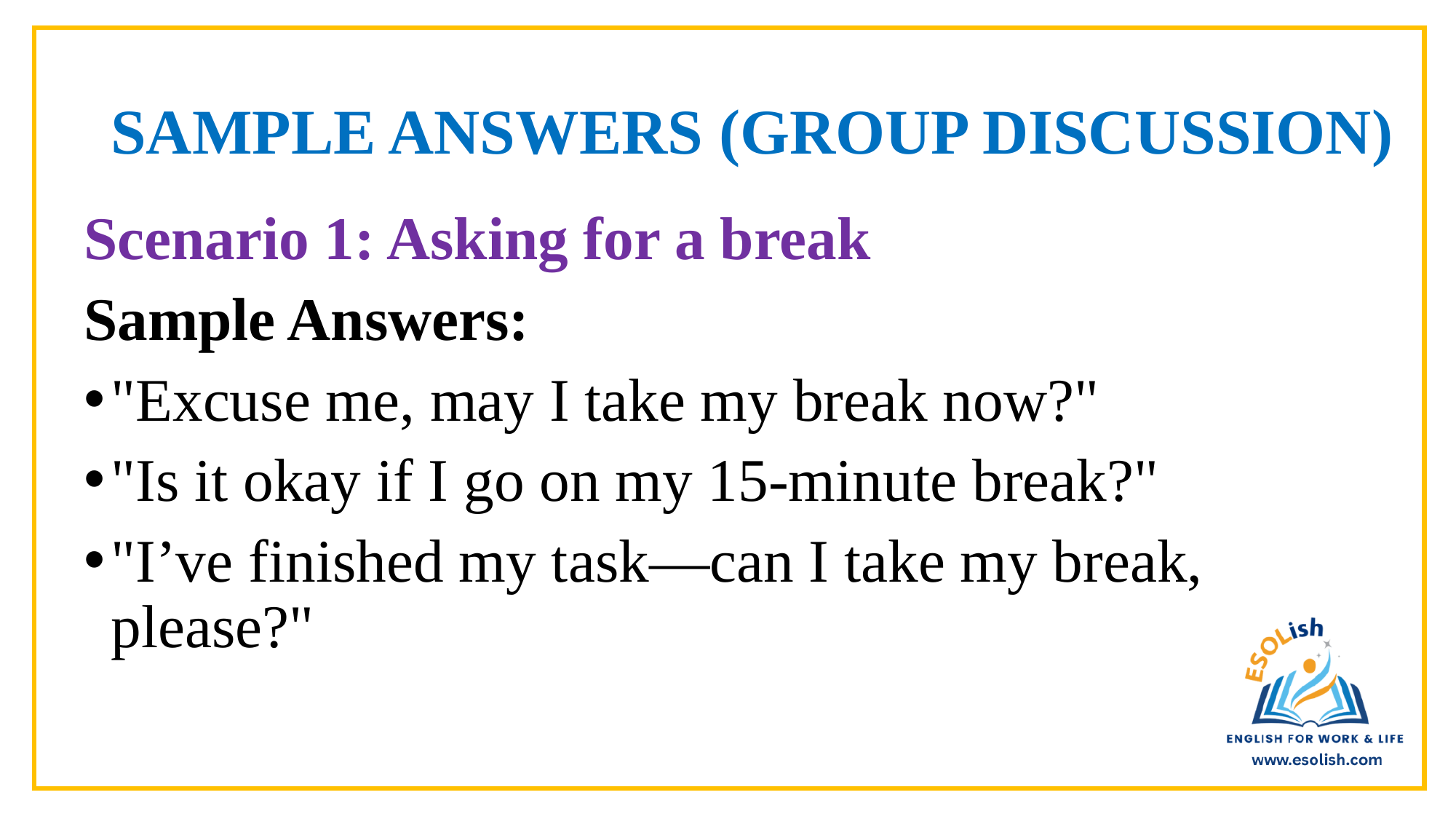

# SAMPLE ANSWERS (GROUP DISCUSSION)
Scenario 1: Asking for a break
Sample Answers:
"Excuse me, may I take my break now?"
"Is it okay if I go on my 15-minute break?"
"I’ve finished my task—can I take my break, please?"